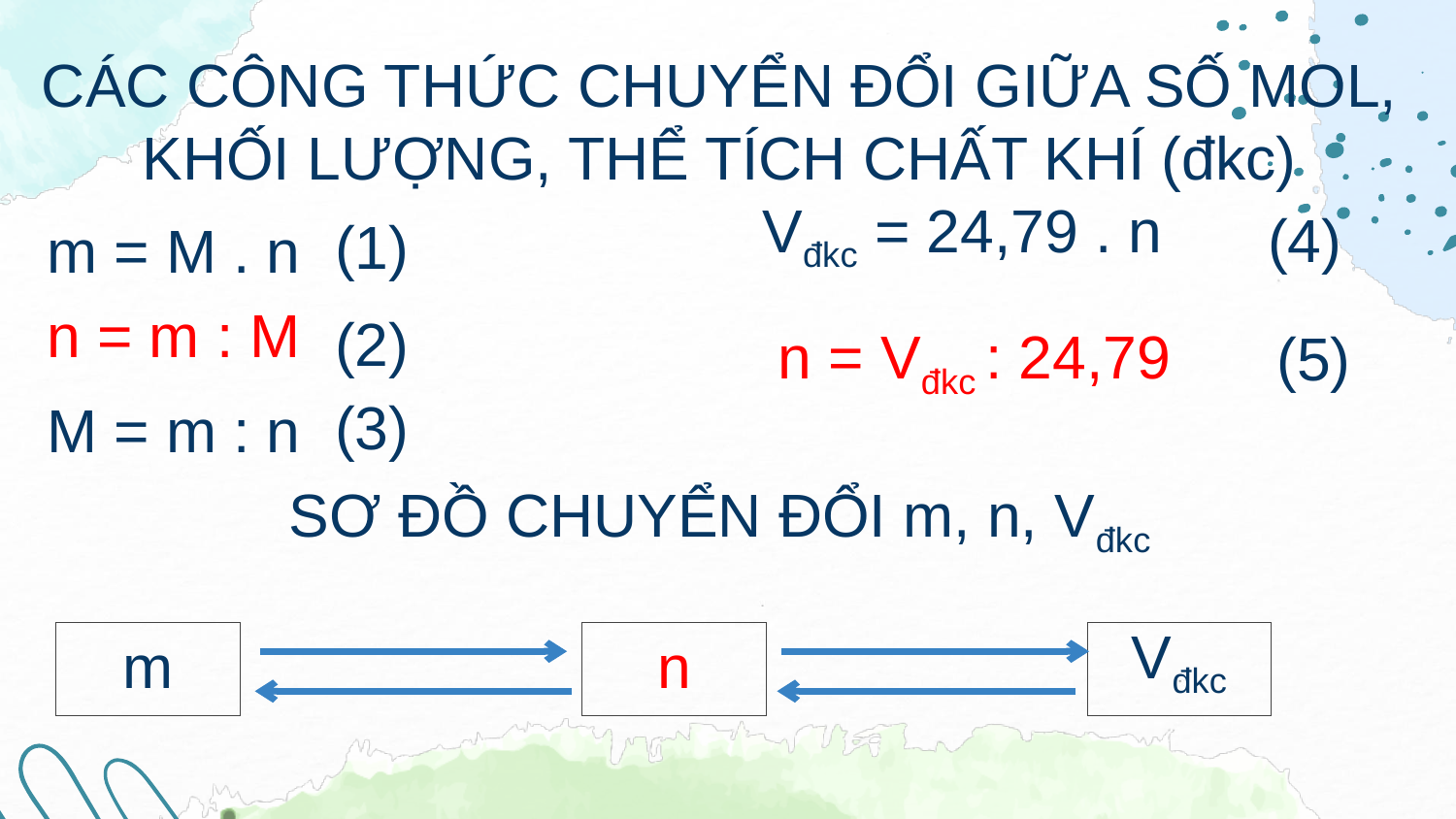

# CÁC CÔNG THỨC CHUYỂN ĐỔI GIỮA SỐ MOL, KHỐI LƯỢNG, THỂ TÍCH CHẤT KHÍ (đkc)
Vđkc = 24,79 . n
(4)
(1)
m = M . n
(2)
n = m : M
(5)
n = Vđkc : 24,79
M = m : n
(3)
SƠ ĐỒ CHUYỂN ĐỔI m, n, Vđkc
m
n
Vđkc